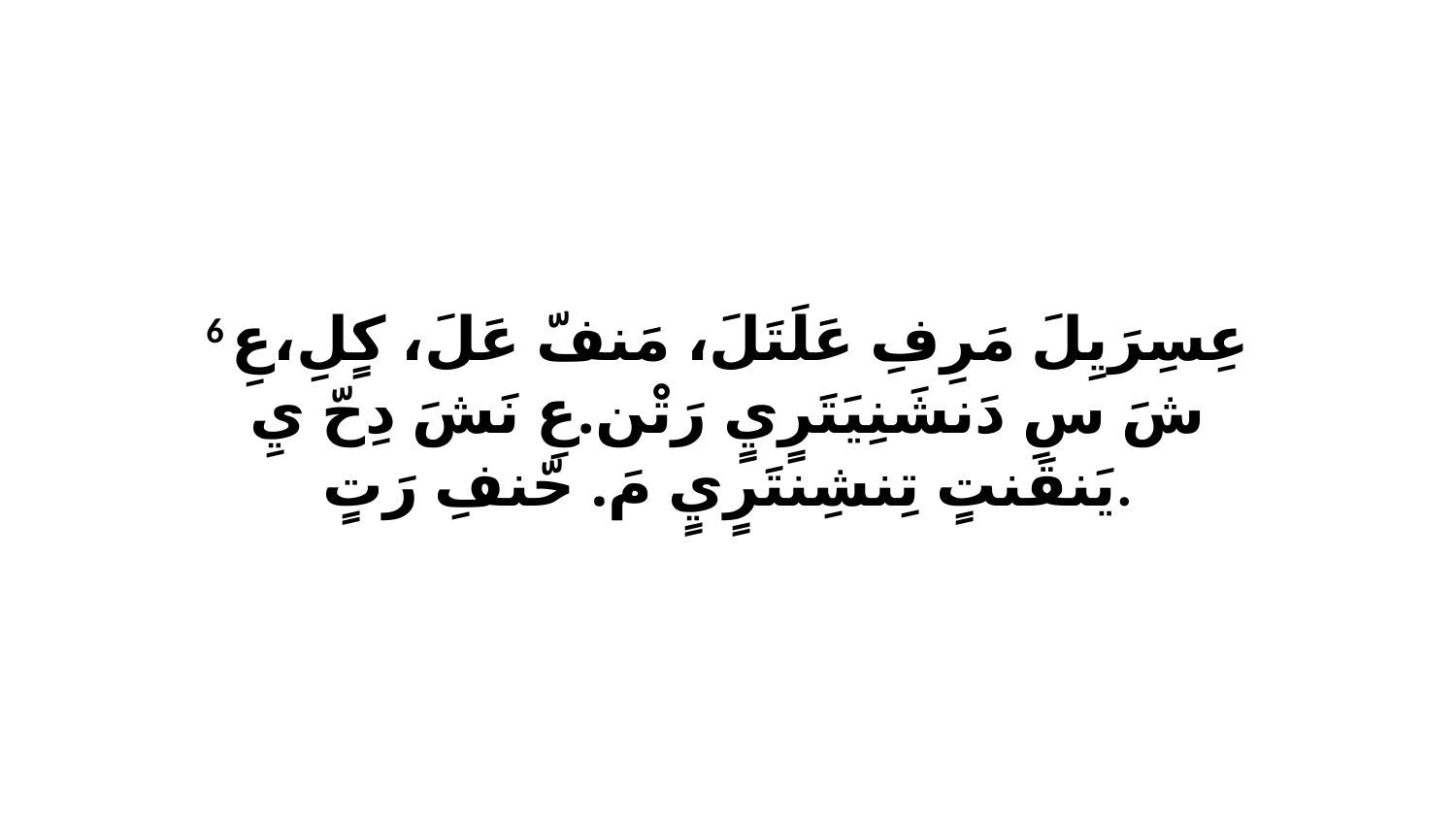

6 عِسِرَيِلَ مَرِفِ عَلَتَلَ، مَنفّ عَلَ، كٍلِ،عِ شَ سِ دَنشَنِيَتَرٍيٍ رَتْن.عِ نَشَ دِحّ يِ يَنقَنتٍ تِنشِنتَرٍيٍ مَ. حّنفِ رَتٍ.